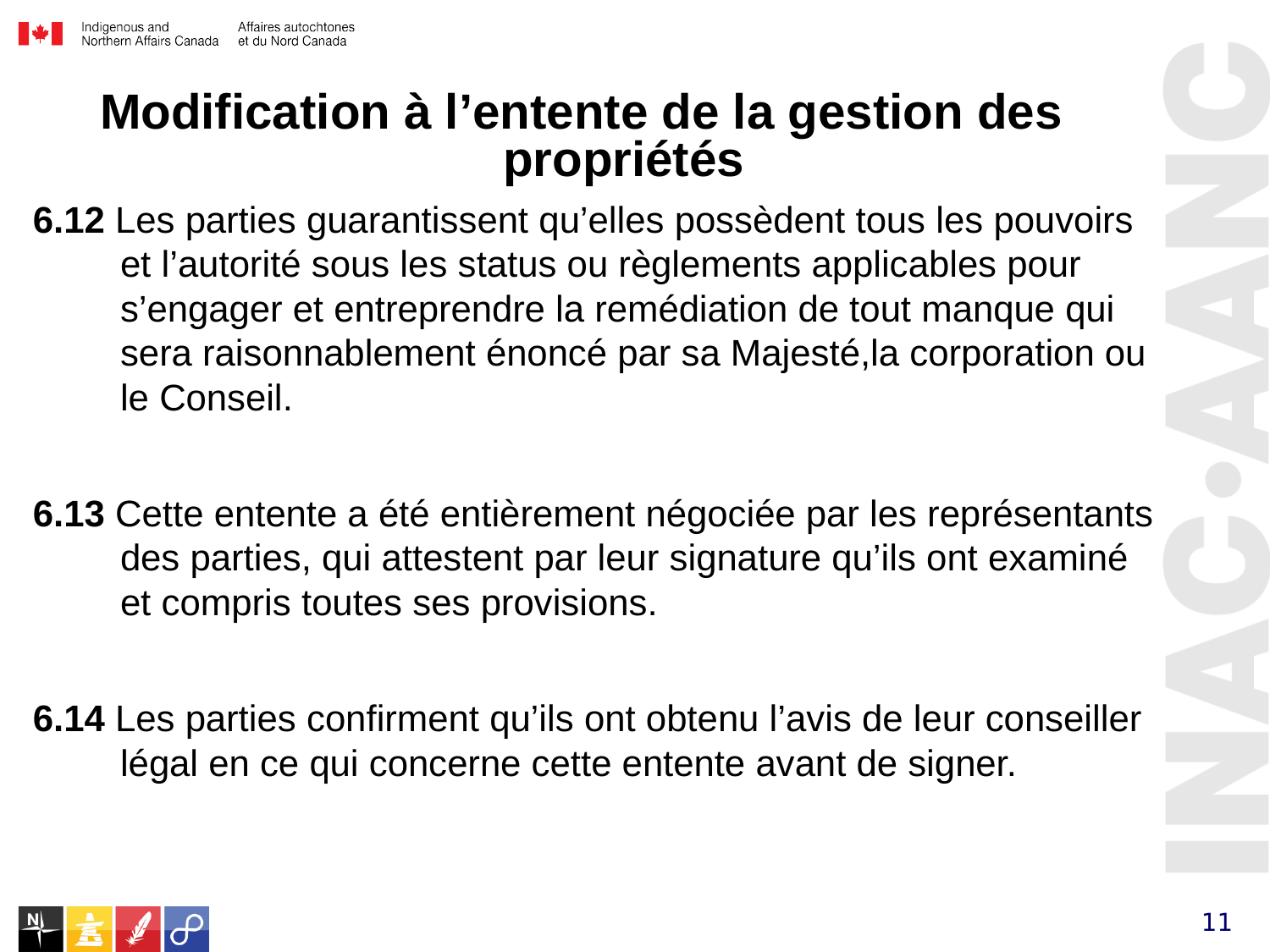

Modification à l’entente de la gestion des propriétés

6.12 Les parties guarantissent qu’elles possèdent tous les pouvoirs et l’autorité sous les status ou règlements applicables pour s’engager et entreprendre la remédiation de tout manque qui sera raisonnablement énoncé par sa Majesté,la corporation ou le Conseil.

6.13 Cette entente a été entièrement négociée par les représentants des parties, qui attestent par leur signature qu’ils ont examiné et compris toutes ses provisions.

6.14 Les parties confirment qu’ils ont obtenu l’avis de leur conseiller légal en ce qui concerne cette entente avant de signer.

11